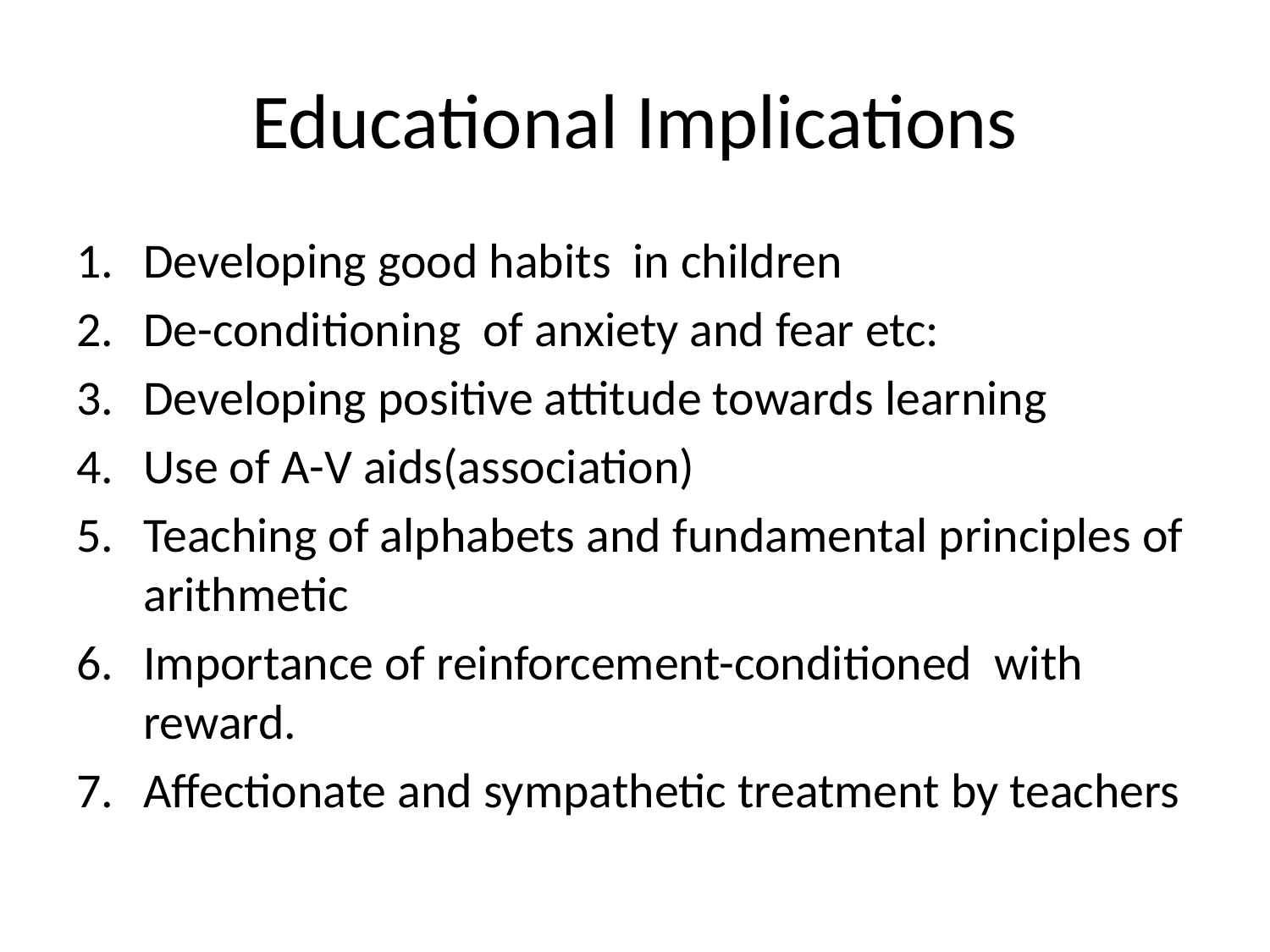

# Educational Implications
Developing good habits  in children
De-conditioning  of anxiety and fear etc:
Developing positive attitude towards learning
Use of A-V aids(association)
Teaching of alphabets and fundamental principles of arithmetic
Importance of reinforcement-conditioned  with reward.
Affectionate and sympathetic treatment by teachers